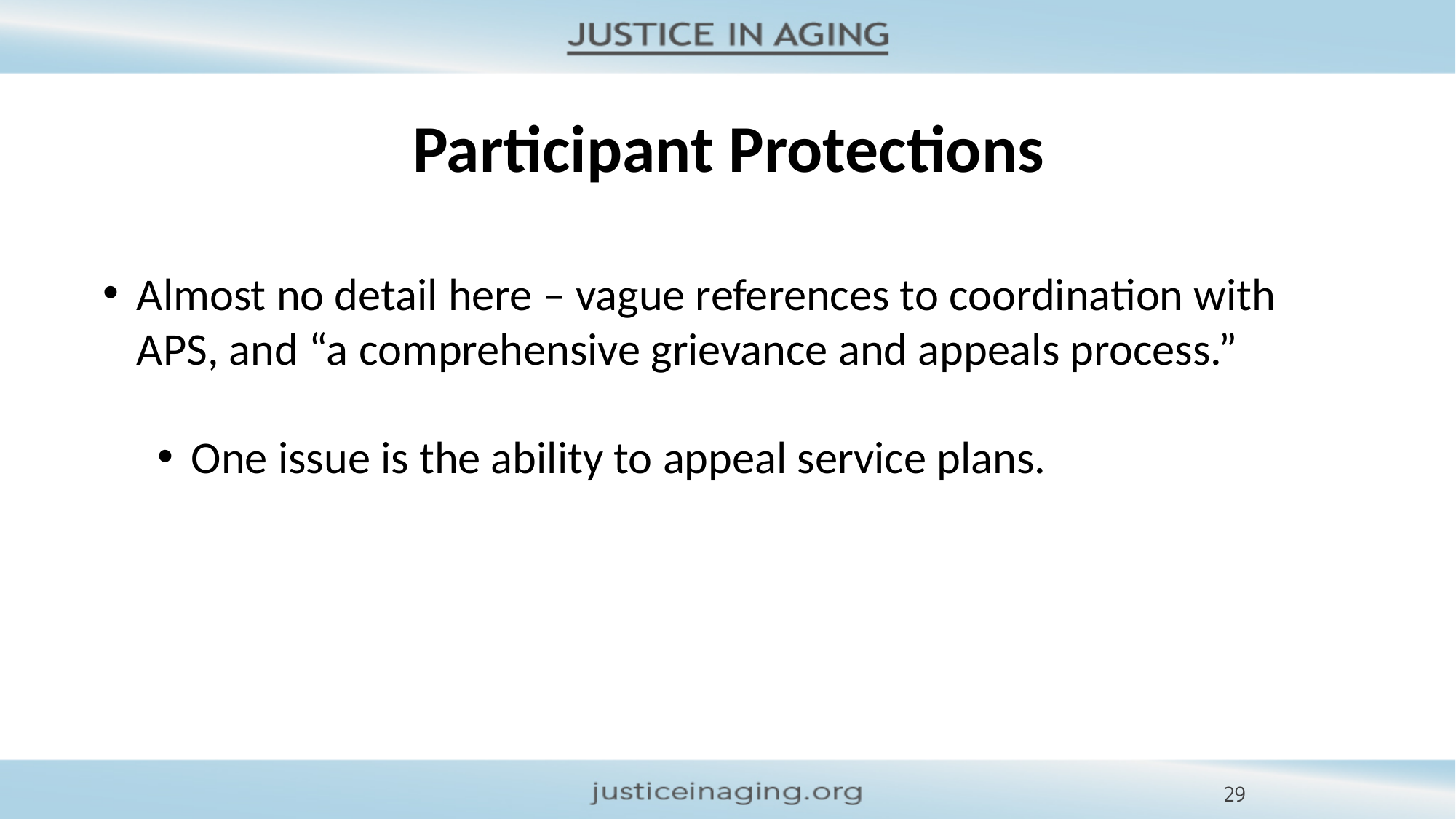

# Participant Protections
Almost no detail here – vague references to coordination with APS, and “a comprehensive grievance and appeals process.”

One issue is the ability to appeal service plans.
29